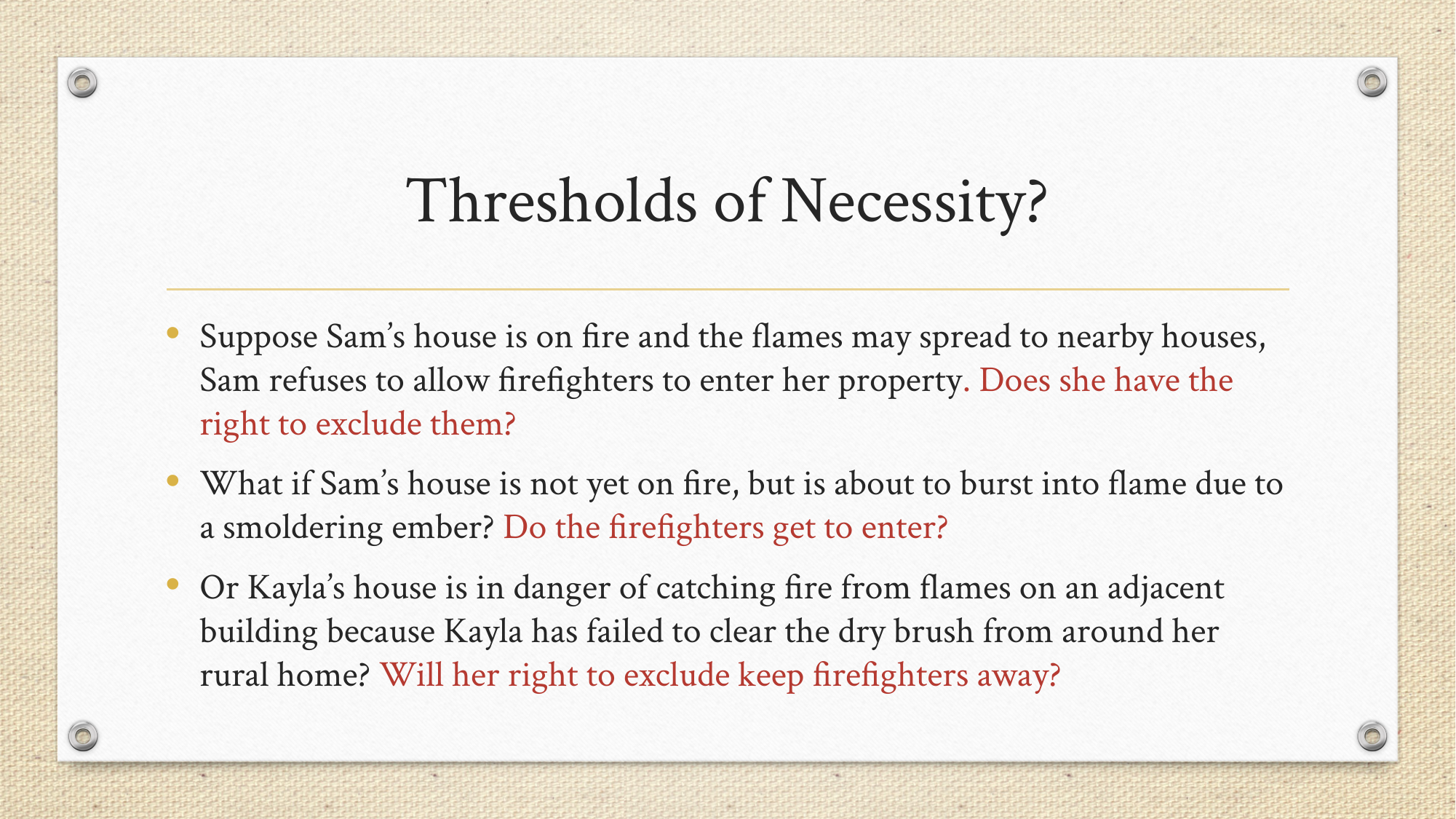

# Thresholds of Necessity?
Suppose Sam’s house is on fire and the flames may spread to nearby houses, Sam refuses to allow firefighters to enter her property. Does she have the right to exclude them?
What if Sam’s house is not yet on fire, but is about to burst into flame due to a smoldering ember? Do the firefighters get to enter?
Or Kayla’s house is in danger of catching fire from flames on an adjacent building because Kayla has failed to clear the dry brush from around her rural home? Will her right to exclude keep firefighters away?